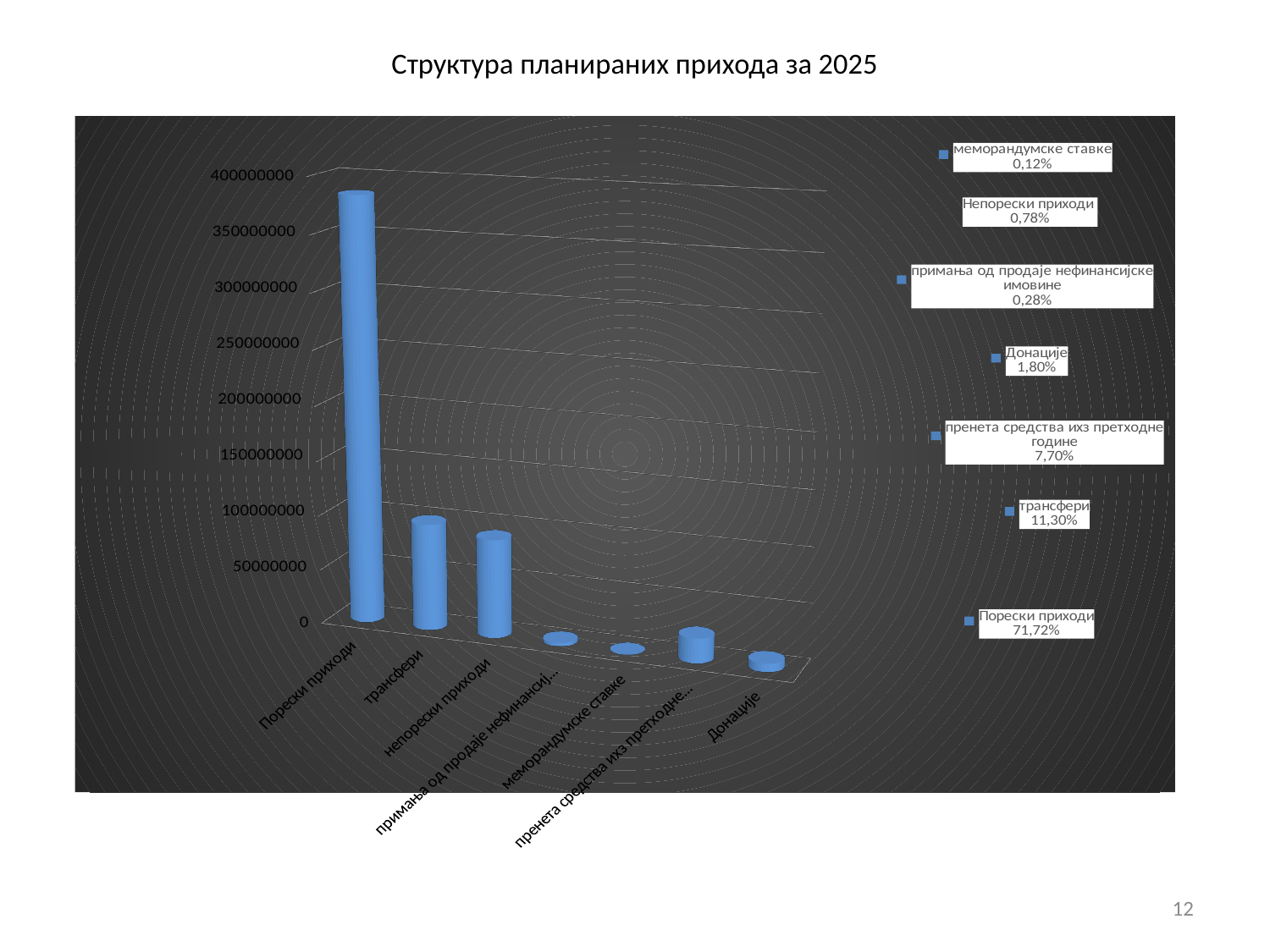

# Структура планираних прихода за 2025

[unsupported chart]

[unsupported chart]

12